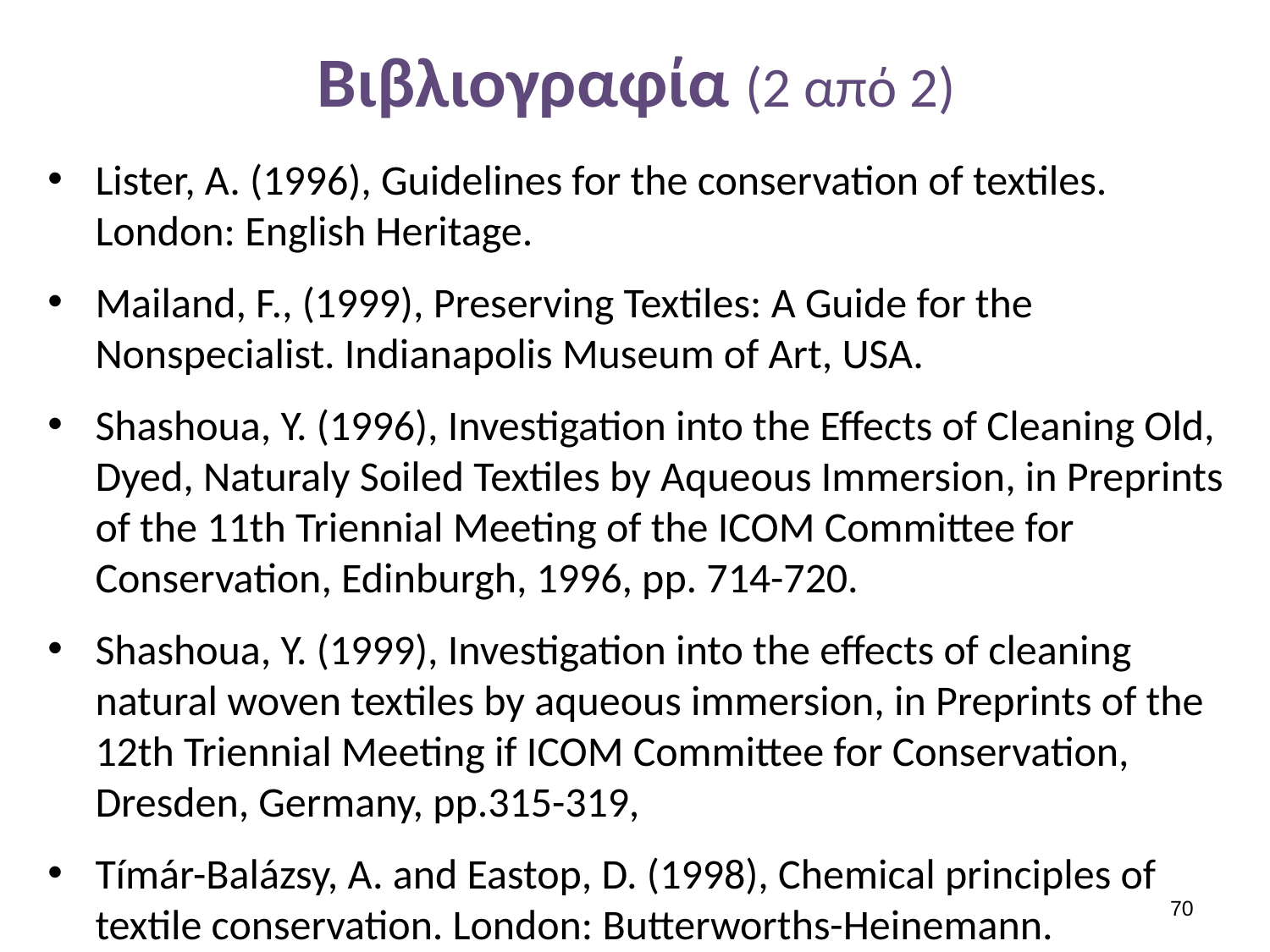

# Βιβλιογραφία (2 από 2)
Lister, A. (1996), Guidelines for the conservation of textiles. London: English Heritage.
Mailand, F., (1999), Preserving Textiles: A Guide for the Nonspecialist. Indianapolis Museum of Art, USA.
Shashoua, Y. (1996), Investigation into the Effects of Cleaning Old, Dyed, Naturaly Soiled Textiles by Aqueous Immersion, in Preprints of the 11th Triennial Meeting of the ICOM Committee for Conservation, Edinburgh, 1996, pp. 714-720.
Shashoua, Y. (1999), Investigation into the effects of cleaning natural woven textiles by aqueous immersion, in Preprints of the 12th Triennial Meeting if ICOM Committee for Conservation, Dresden, Germany, pp.315-319,
Tímár-Balázsy, A. and Eastop, D. (1998), Chemical principles of textile conservation. London: Butterworths-Heinemann.

70